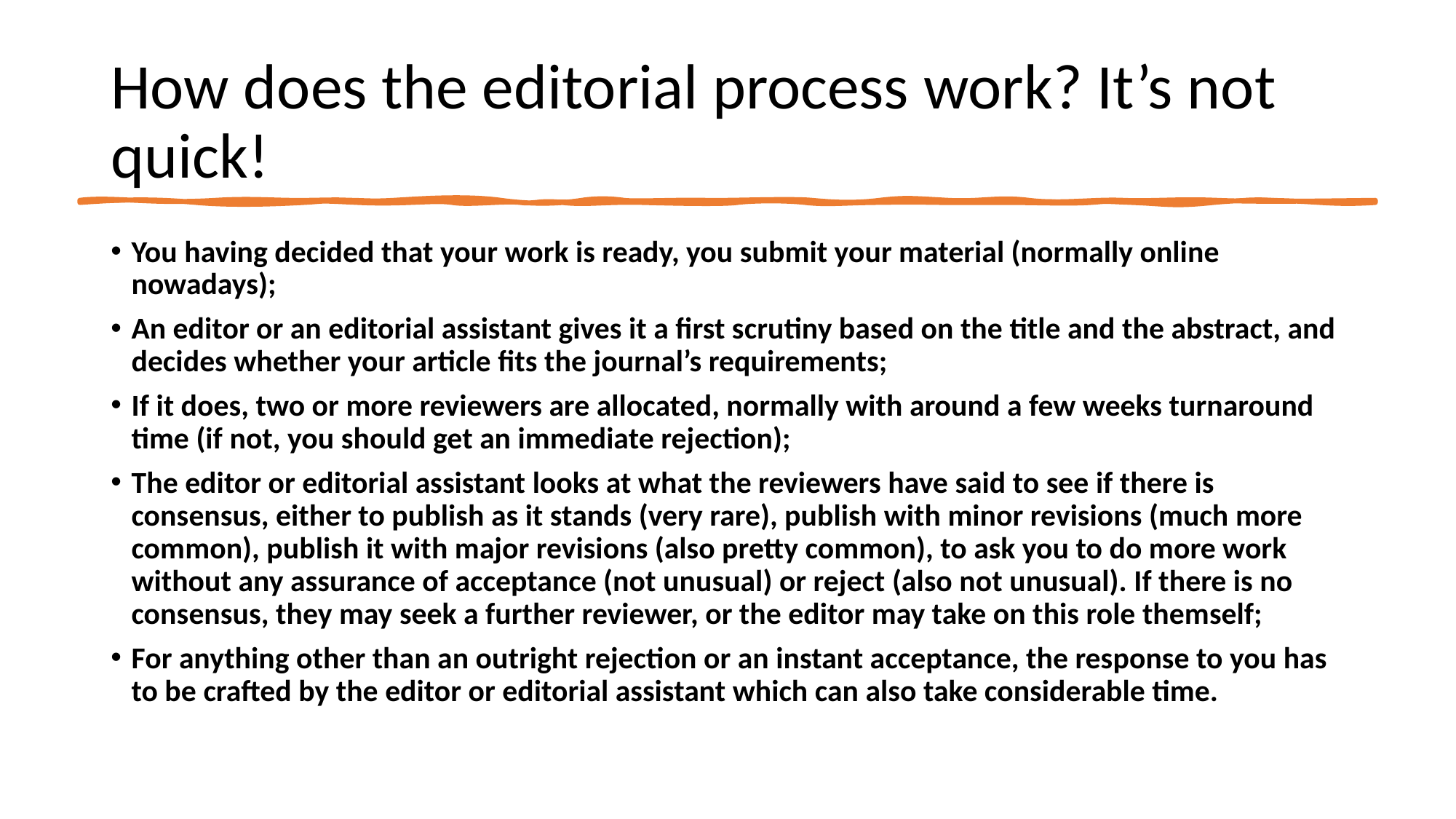

# How does the editorial process work? It’s not quick!

You having decided that your work is ready, you submit your material (normally online nowadays);
An editor or an editorial assistant gives it a first scrutiny based on the title and the abstract, and decides whether your article fits the journal’s requirements;
If it does, two or more reviewers are allocated, normally with around a few weeks turnaround time (if not, you should get an immediate rejection);
The editor or editorial assistant looks at what the reviewers have said to see if there is consensus, either to publish as it stands (very rare), publish with minor revisions (much more common), publish it with major revisions (also pretty common), to ask you to do more work without any assurance of acceptance (not unusual) or reject (also not unusual). If there is no consensus, they may seek a further reviewer, or the editor may take on this role themself;
For anything other than an outright rejection or an instant acceptance, the response to you has to be crafted by the editor or editorial assistant which can also take considerable time.